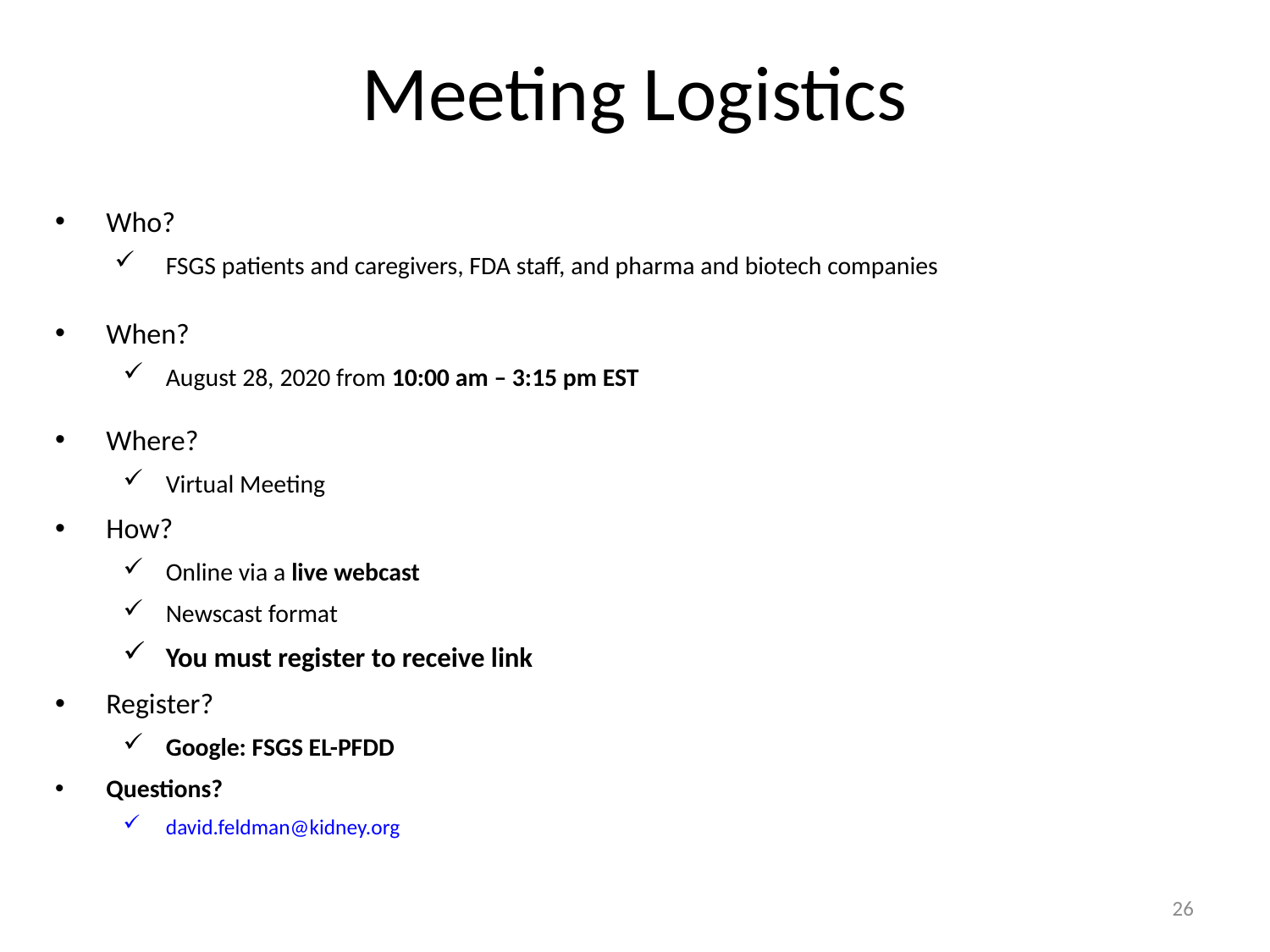

# Meeting Logistics
Who?
FSGS patients and caregivers, FDA staff, and pharma and biotech companies

When?
August 28, 2020 from 10:00 am – 3:15 pm EST

Where?
Virtual Meeting
How?
Online via a live webcast
Newscast format
You must register to receive link
Register?
Google: FSGS EL-PFDD
Questions?
david.feldman@kidney.org

26